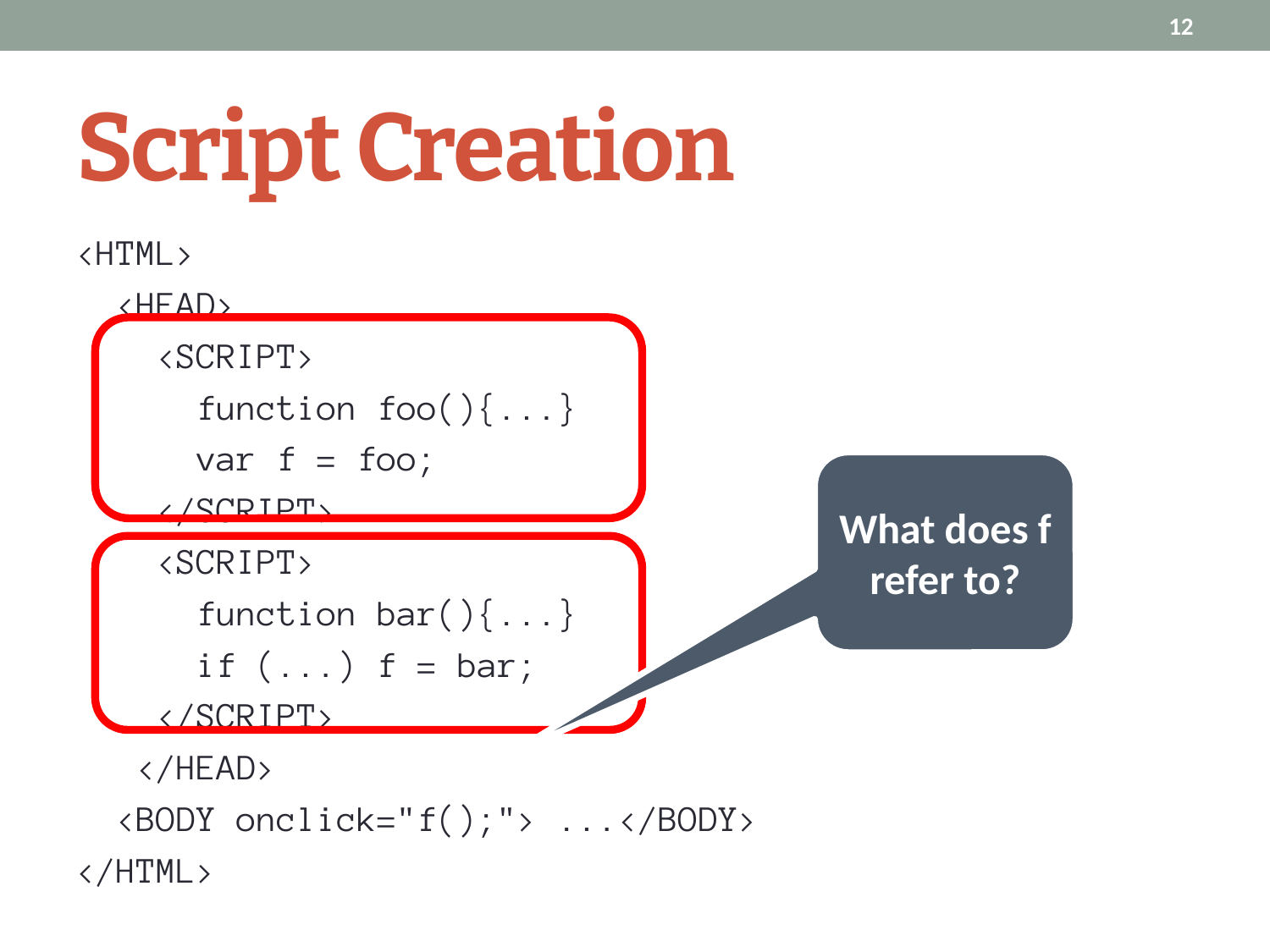

12
# Script Creation
<HTML>
  <HEAD>
    <SCRIPT>
      function foo(){...}
      var f = foo;
    </SCRIPT>
    <SCRIPT>
      function bar(){...}
      if (...) f = bar;
    </SCRIPT>
   </HEAD>
  <BODY onclick="f();"> ...</BODY>
</HTML>

What does f refer to?